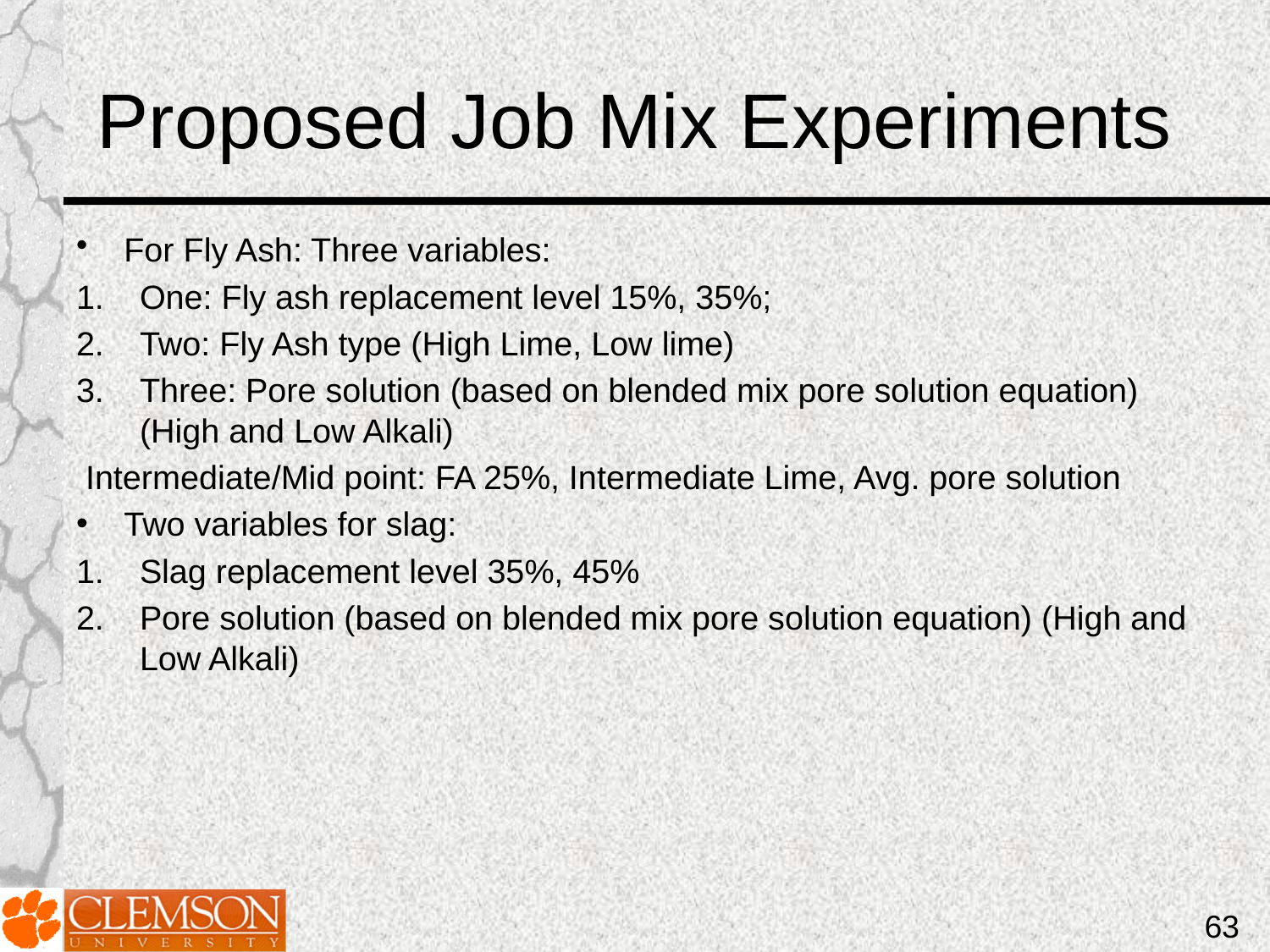

# Proposed Job Mix Experiments
For Fly Ash: Three variables:
One: Fly ash replacement level 15%, 35%;
Two: Fly Ash type (High Lime, Low lime)
Three: Pore solution (based on blended mix pore solution equation) (High and Low Alkali)
 Intermediate/Mid point: FA 25%, Intermediate Lime, Avg. pore solution
Two variables for slag:
Slag replacement level 35%, 45%
Pore solution (based on blended mix pore solution equation) (High and Low Alkali)